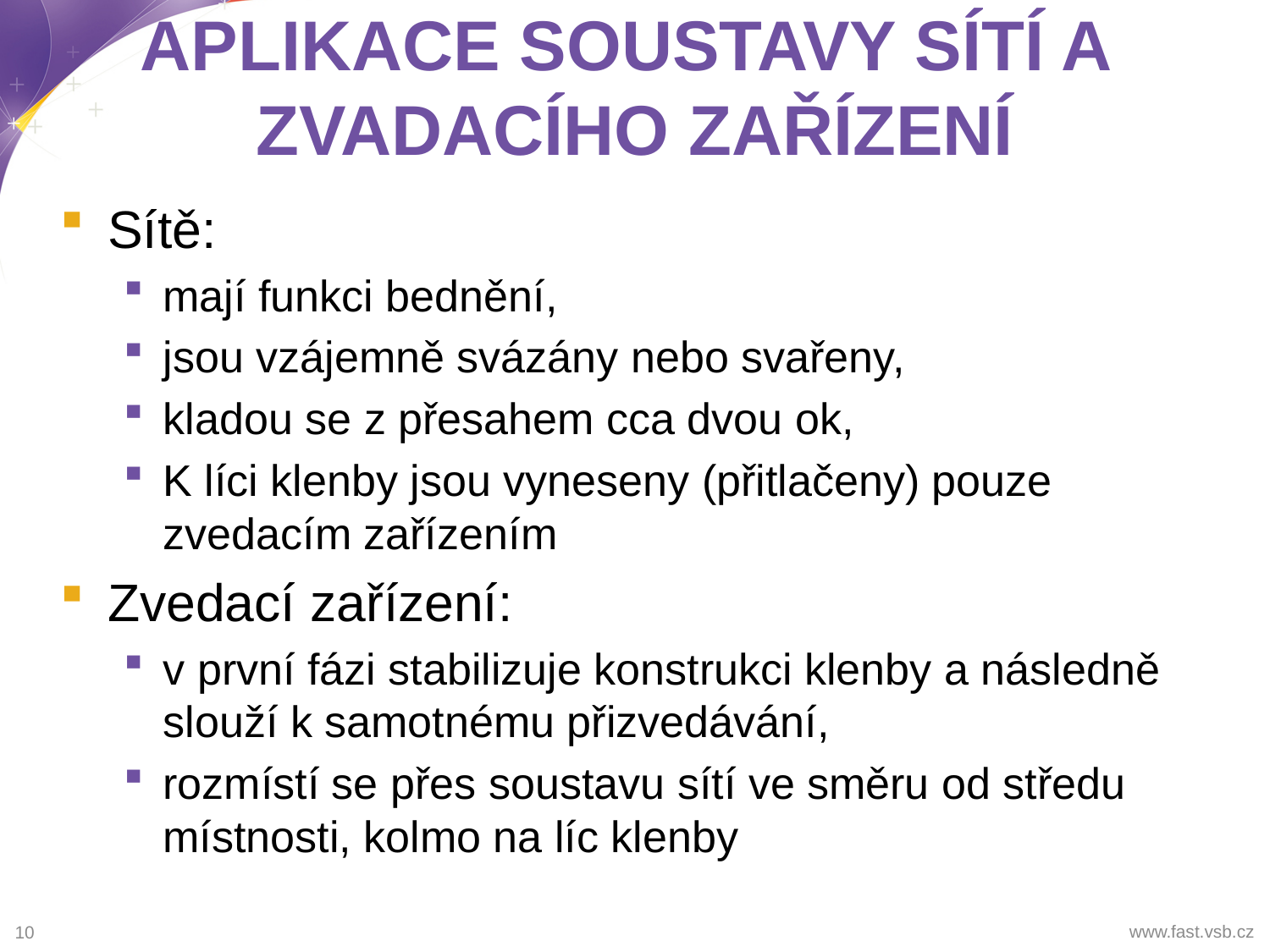

# APLIKACE SOUSTAVY SÍTÍ A ZVADACÍHO ZAŘÍZENÍ
Sítě:
mají funkci bednění,
jsou vzájemně svázány nebo svařeny,
kladou se z přesahem cca dvou ok,
K líci klenby jsou vyneseny (přitlačeny) pouze zvedacím zařízením
Zvedací zařízení:
v první fázi stabilizuje konstrukci klenby a následně slouží k samotnému přizvedávání,
rozmístí se přes soustavu sítí ve směru od středu místnosti, kolmo na líc klenby

www.fast.vsb.cz
10